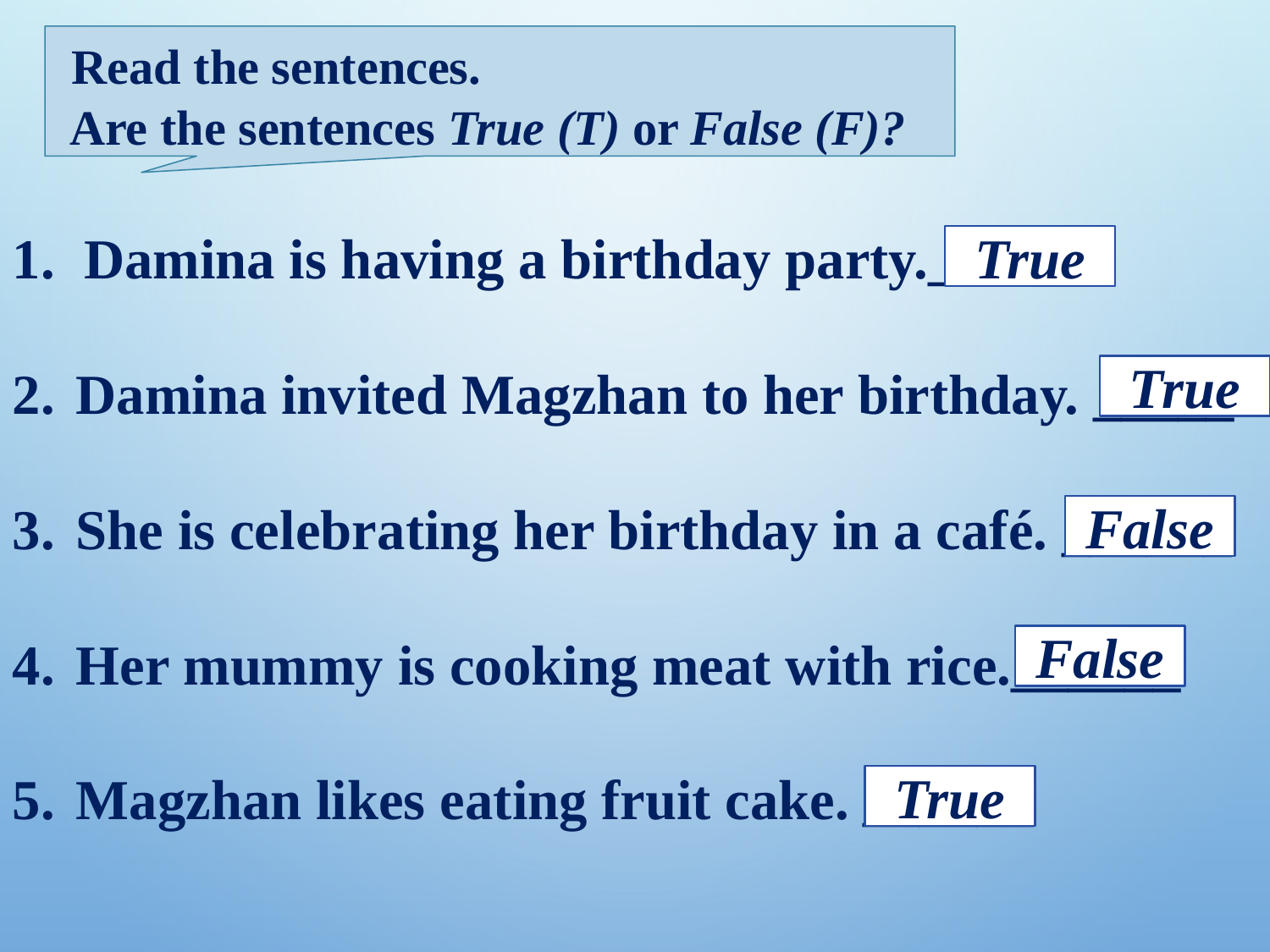

Read the sentences.
 Are the sentences True (T) or False (F)?
Damina is having a birthday party._____

Damina invited Magzhan to her birthday. _____

She is celebrating her birthday in a café. ______

Her mummy is cooking meat with rice.______

Magzhan likes eating fruit cake. ______

True
True
False
False
True